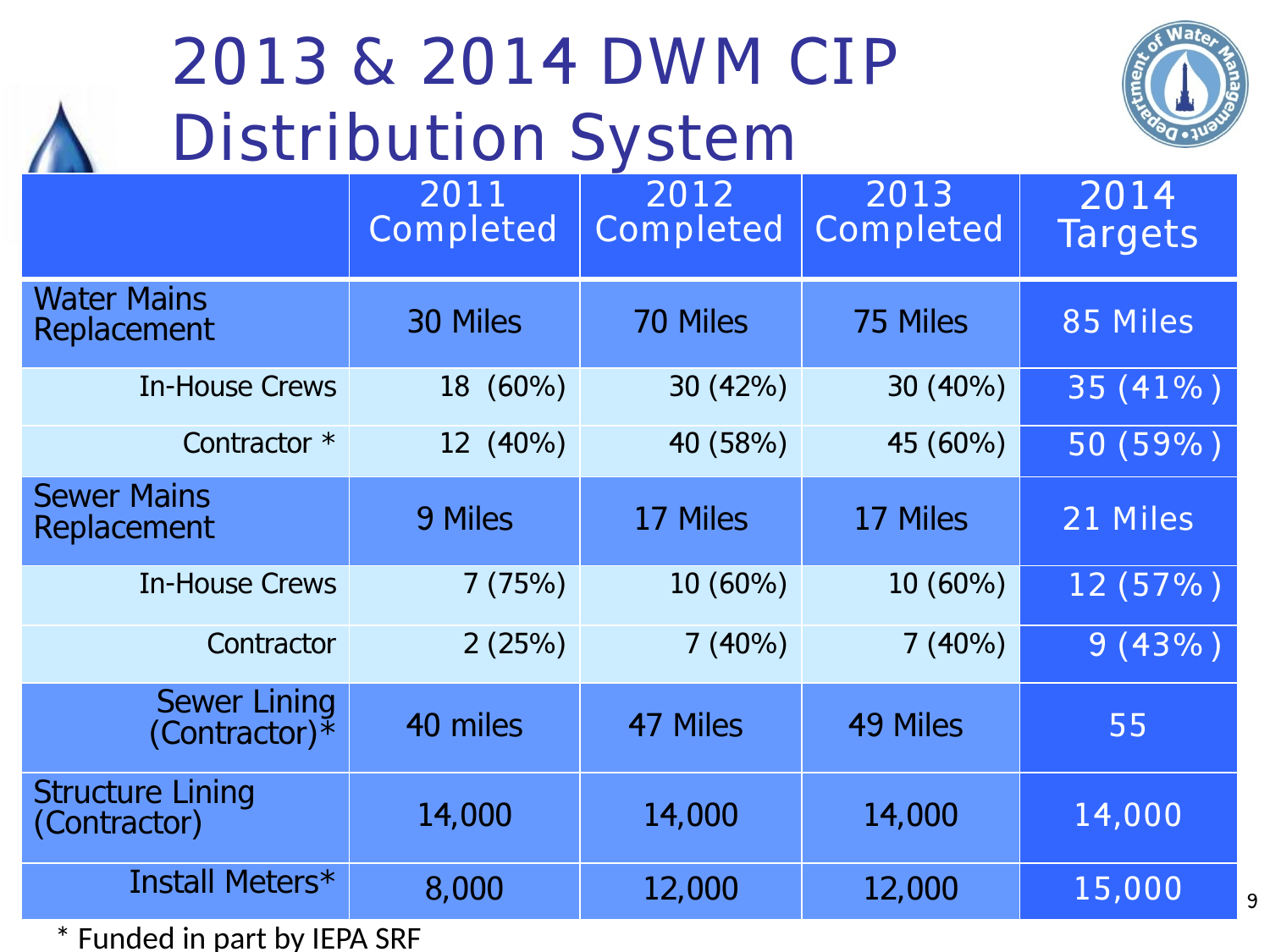

# 2013 & 2014 DWM CIP Distribution System
|  | 2011 Completed | 2012 Completed | 2013 Completed | 2014 Targets |
| --- | --- | --- | --- | --- |
| Water Mains Replacement | 30 Miles | 70 Miles | 75 Miles | 85 Miles |
| In-House Crews | 18 (60%) | 30 (42%) | 30 (40%) | 35 (41%) |
| Contractor \* | 12 (40%) | 40 (58%) | 45 (60%) | 50 (59%) |
| Sewer Mains Replacement | 9 Miles | 17 Miles | 17 Miles | 21 Miles |
| In-House Crews | 7 (75%) | 10 (60%) | 10 (60%) | 12 (57%) |
| Contractor | 2 (25%) | 7 (40%) | 7 (40%) | 9 (43%) |
| Sewer Lining (Contractor)\* | 40 miles | 47 Miles | 49 Miles | 55 |
| Structure Lining (Contractor) | 14,000 | 14,000 | 14,000 | 14,000 |
| Install Meters\* | 8,000 | 12,000 | 12,000 | 15,000 |
9
* Funded in part by IEPA SRF